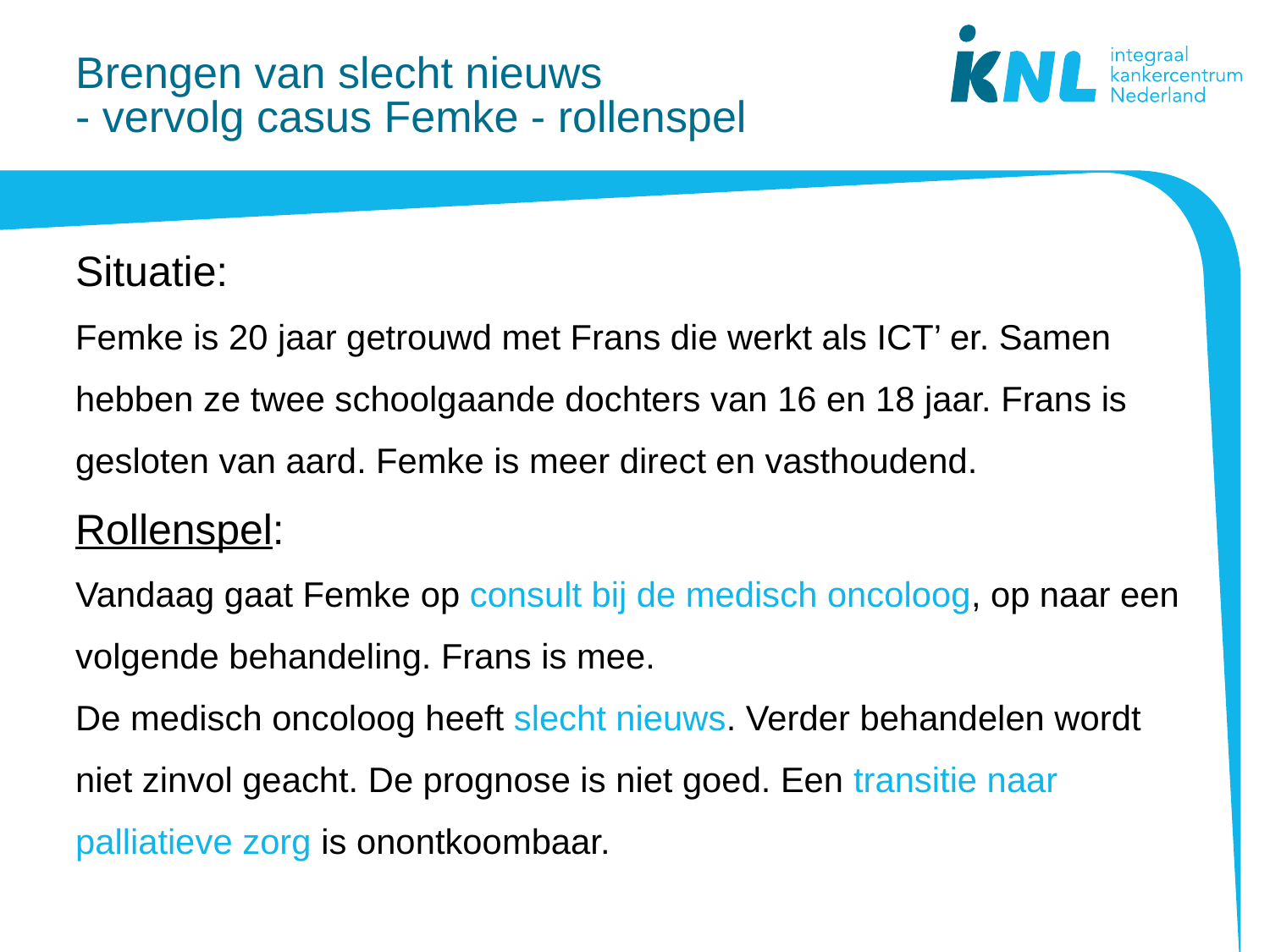

# Brengen van slecht nieuws - vervolg casus Femke - rollenspel
Situatie:
Femke is 20 jaar getrouwd met Frans die werkt als ICT’ er. Samen hebben ze twee schoolgaande dochters van 16 en 18 jaar. Frans is gesloten van aard. Femke is meer direct en vasthoudend.
Rollenspel:
Vandaag gaat Femke op consult bij de medisch oncoloog, op naar een volgende behandeling. Frans is mee.
De medisch oncoloog heeft slecht nieuws. Verder behandelen wordt niet zinvol geacht. De prognose is niet goed. Een transitie naar palliatieve zorg is onontkoombaar.